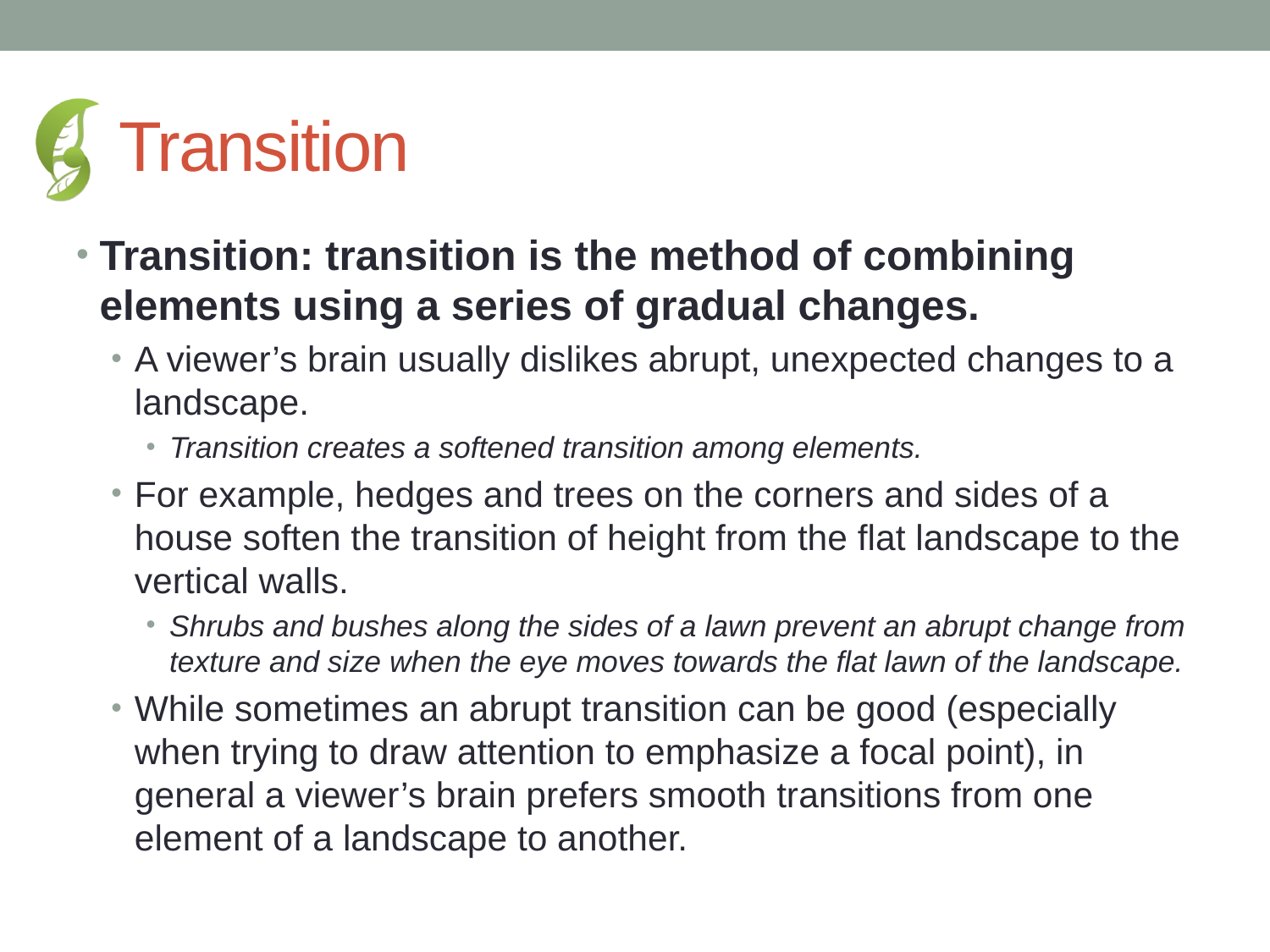

# Transition
Transition: transition is the method of combining elements using a series of gradual changes.
A viewer’s brain usually dislikes abrupt, unexpected changes to a landscape.
Transition creates a softened transition among elements.
For example, hedges and trees on the corners and sides of a house soften the transition of height from the flat landscape to the vertical walls.
Shrubs and bushes along the sides of a lawn prevent an abrupt change from texture and size when the eye moves towards the flat lawn of the landscape.
While sometimes an abrupt transition can be good (especially when trying to draw attention to emphasize a focal point), in general a viewer’s brain prefers smooth transitions from one element of a landscape to another.